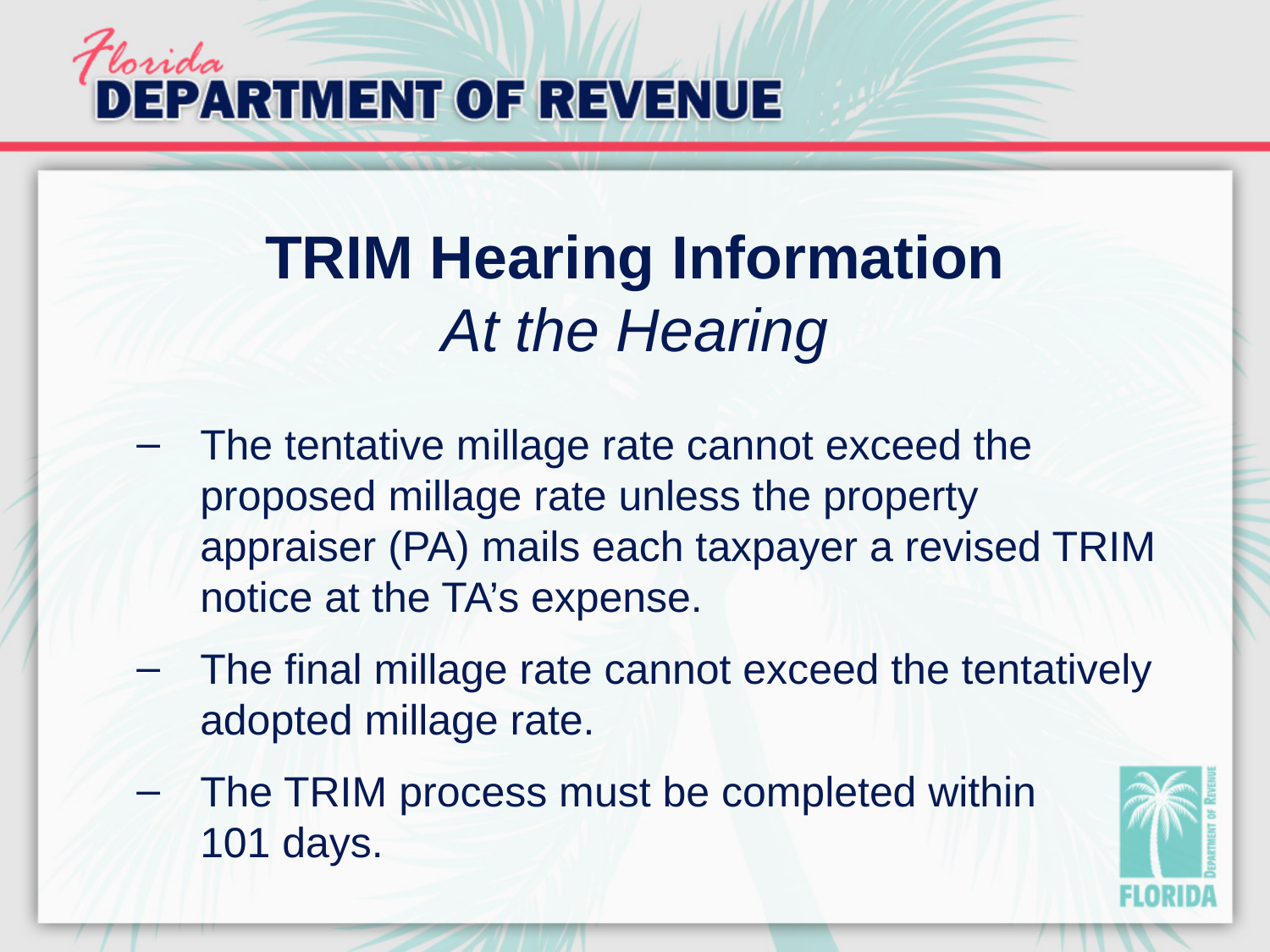

# TRIM Hearing Information At the Hearing
The tentative millage rate cannot exceed the proposed millage rate unless the property appraiser (PA) mails each taxpayer a revised TRIM notice at the TA’s expense.
The final millage rate cannot exceed the tentatively adopted millage rate.
The TRIM process must be completed within
101 days.